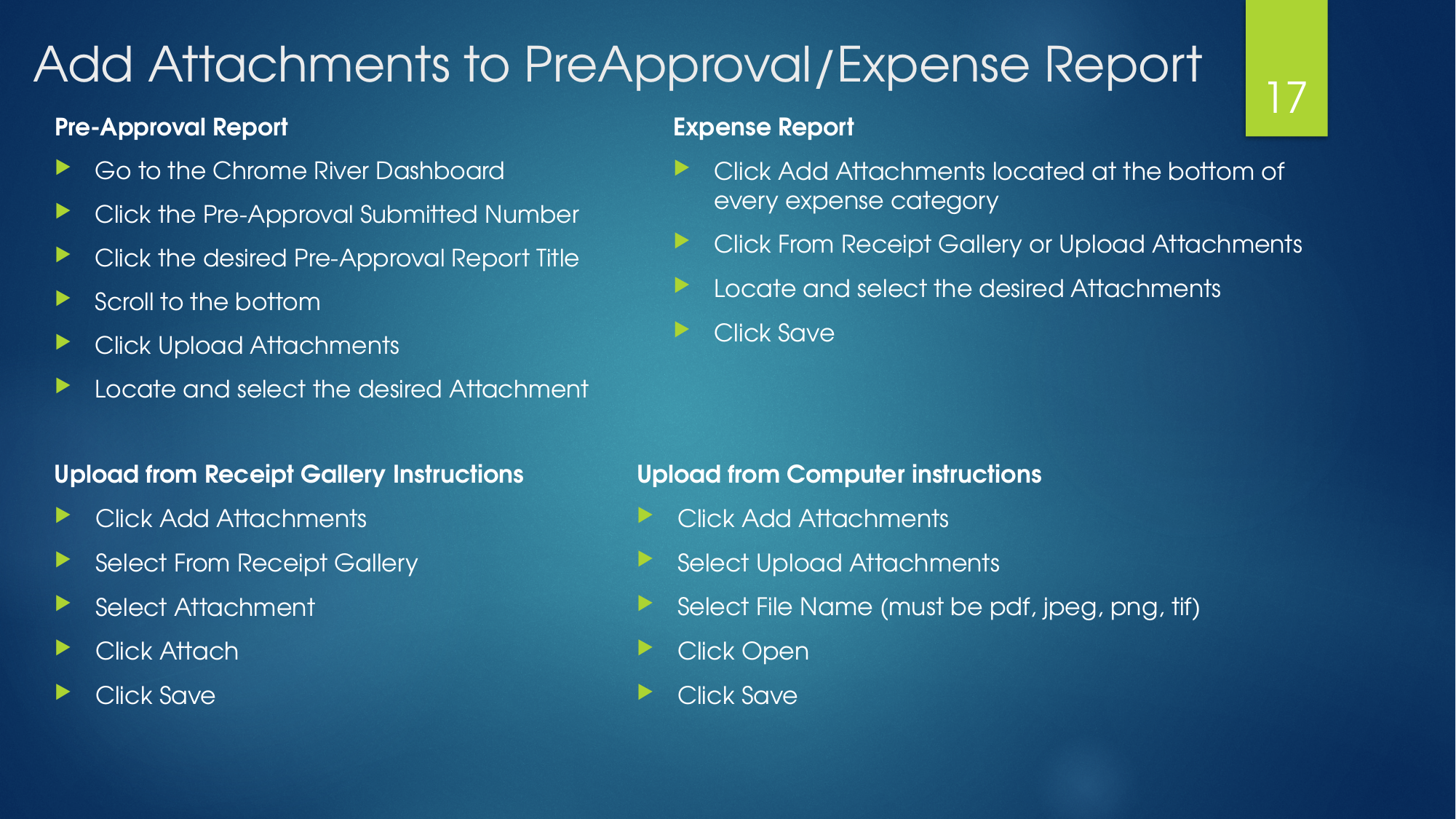

# Add Attachments to PreApproval/Expense Report
17
Pre-Approval Report
Go to the Chrome River Dashboard
Click the Pre-Approval Submitted Number
Click the desired Pre-Approval Report Title
Scroll to the bottom
Click Upload Attachments
Locate and select the desired Attachment

Expense Report
Click Add Attachments located at the bottom of every expense category
Click From Receipt Gallery or Upload Attachments
Locate and select the desired Attachments
Click Save

Upload from Computer instructions
Click Add Attachments
Select Upload Attachments
Select File Name (must be pdf, jpeg, png, tif)
Click Open
Click Save

Upload from Receipt Gallery Instructions
Click Add Attachments
Select From Receipt Gallery
Select Attachment
Click Attach
Click Save